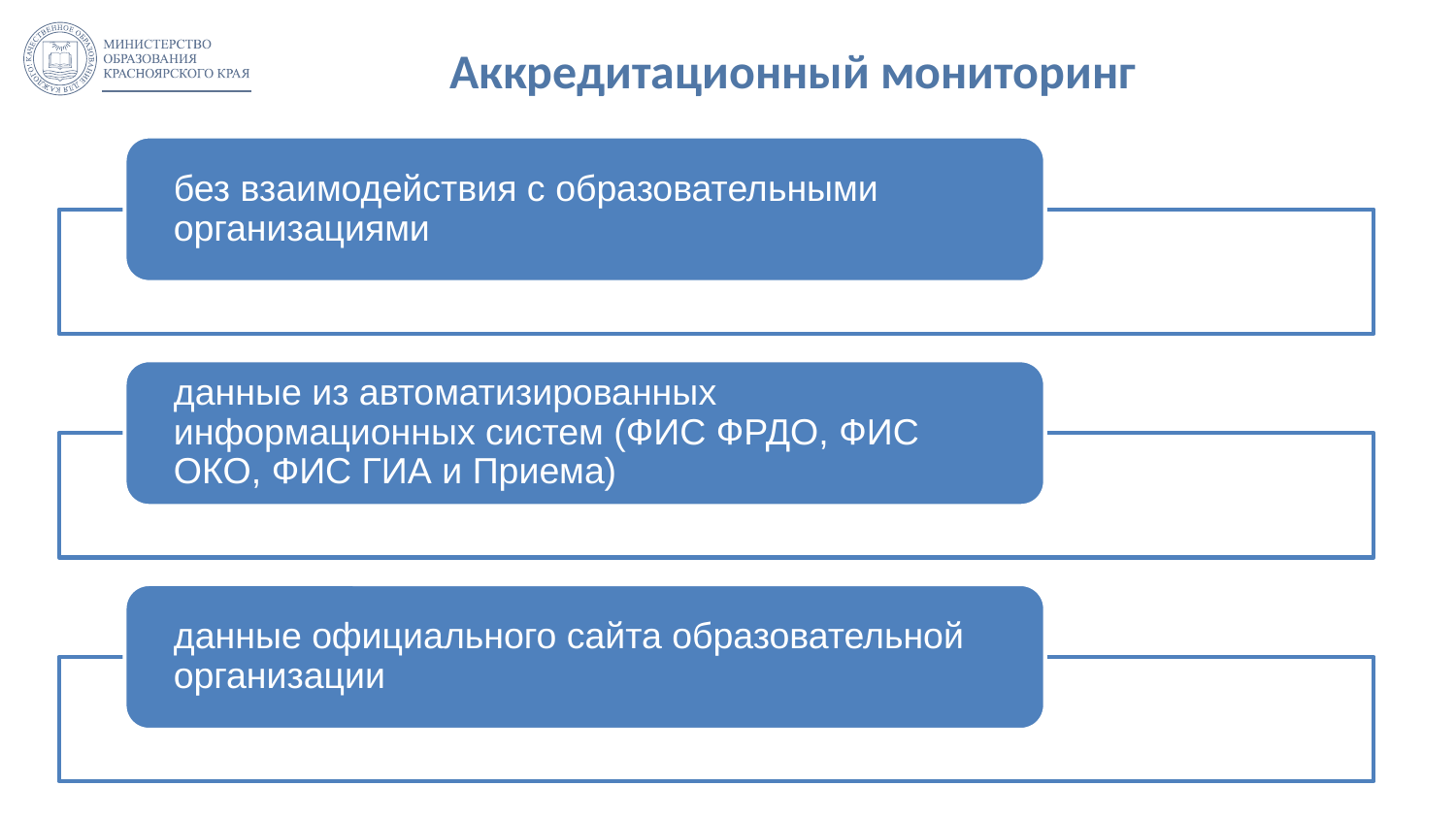

# Аккредитационный мониторинг
без взаимодействия с образовательными организациями
данные из автоматизированных информационных систем (ФИС ФРДО, ФИС ОКО, ФИС ГИА и Приема)
данные официального сайта образовательной организации